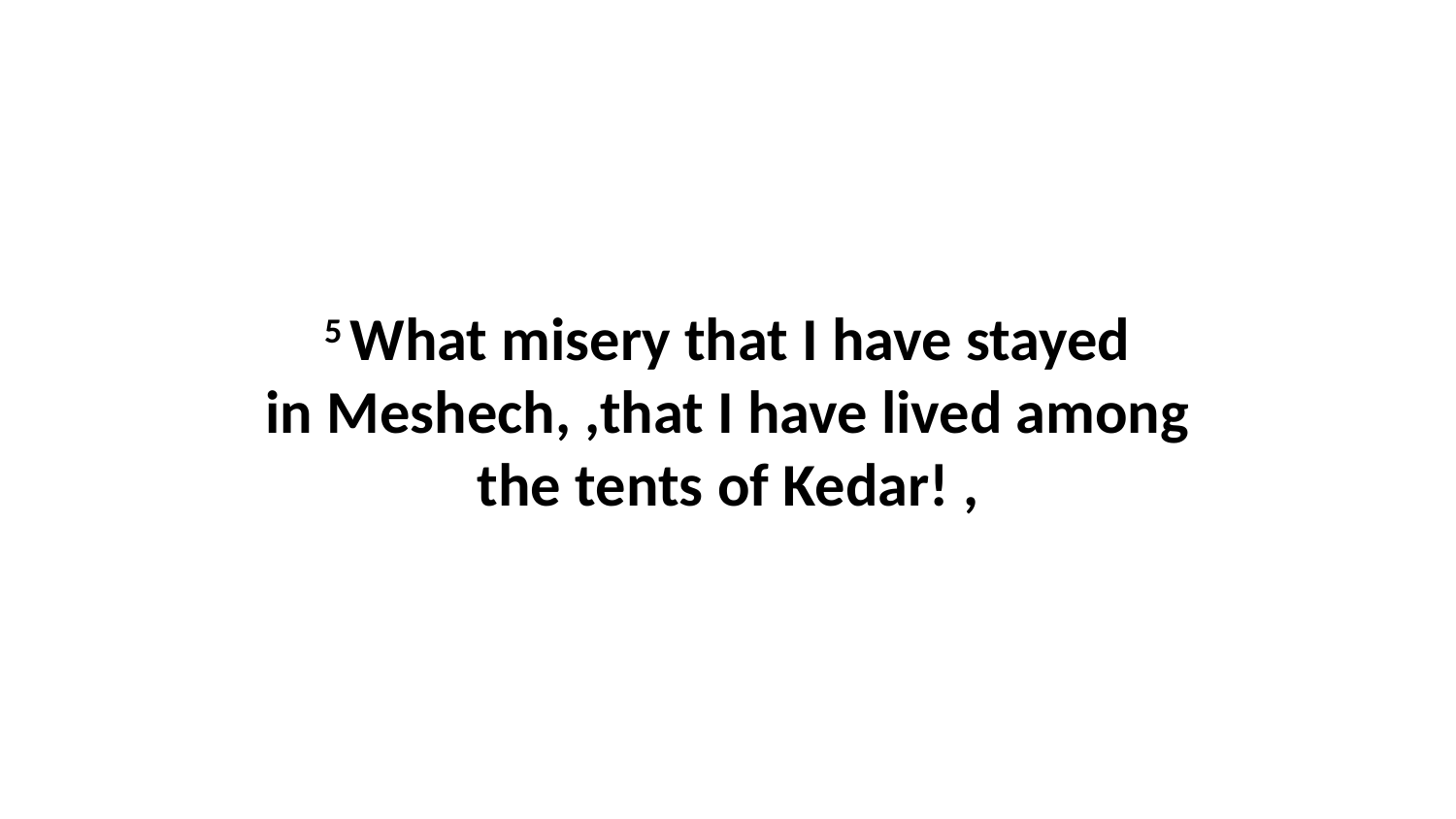

5 What misery that I have stayed in Meshech, ,that I have lived among the tents of Kedar! ,